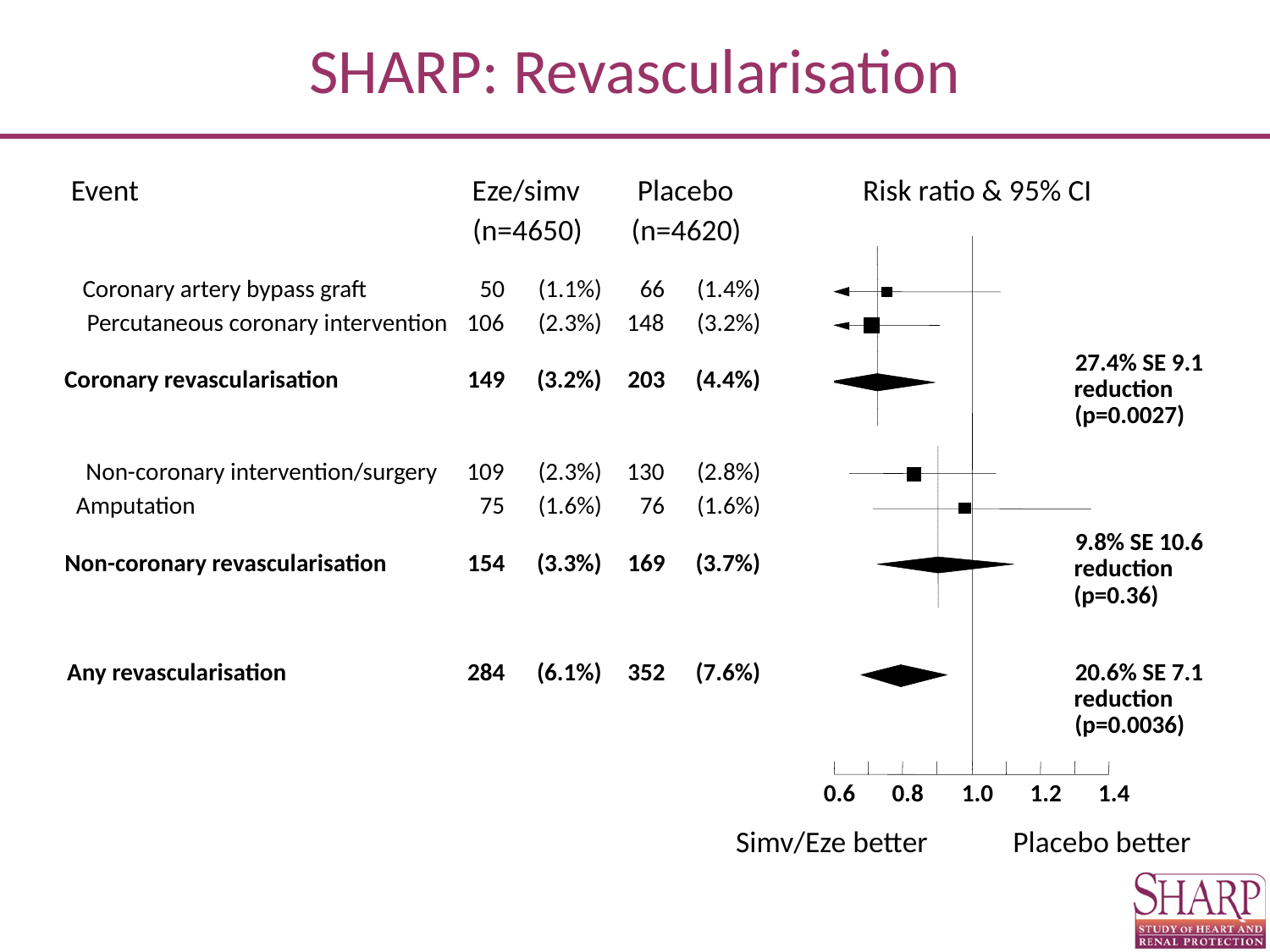

# SHARP: Revascularisation

Event
Eze/simv
Placebo
Risk ratio & 95% CI
(n=4650)
(n=4620)

Coronary artery bypass graft
50
(1.1%)
66
(1.4%)

Percutaneous coronary intervention
106
(2.3%)
148
(3.2%)

27.4% SE 9.1
Coronary revascularisation
149
(3.2%)
203
(4.4%)
reduction

(p=0.0027)

Non-coronary intervention/surgery
109
(2.3%)
130
(2.8%)

Amputation
75
(1.6%)
76
(1.6%)

9.8% SE 10.6
Non-coronary revascularisation
154
(3.3%)
169
(3.7%)
reduction

(p=0.36)
Any revascularisation
284
(6.1%)
352
(7.6%)
20.6% SE 7.1

reduction
(p=0.0036)

0.6
0.8
1.0
1.2
1.4
Simv/Eze better
Placebo better